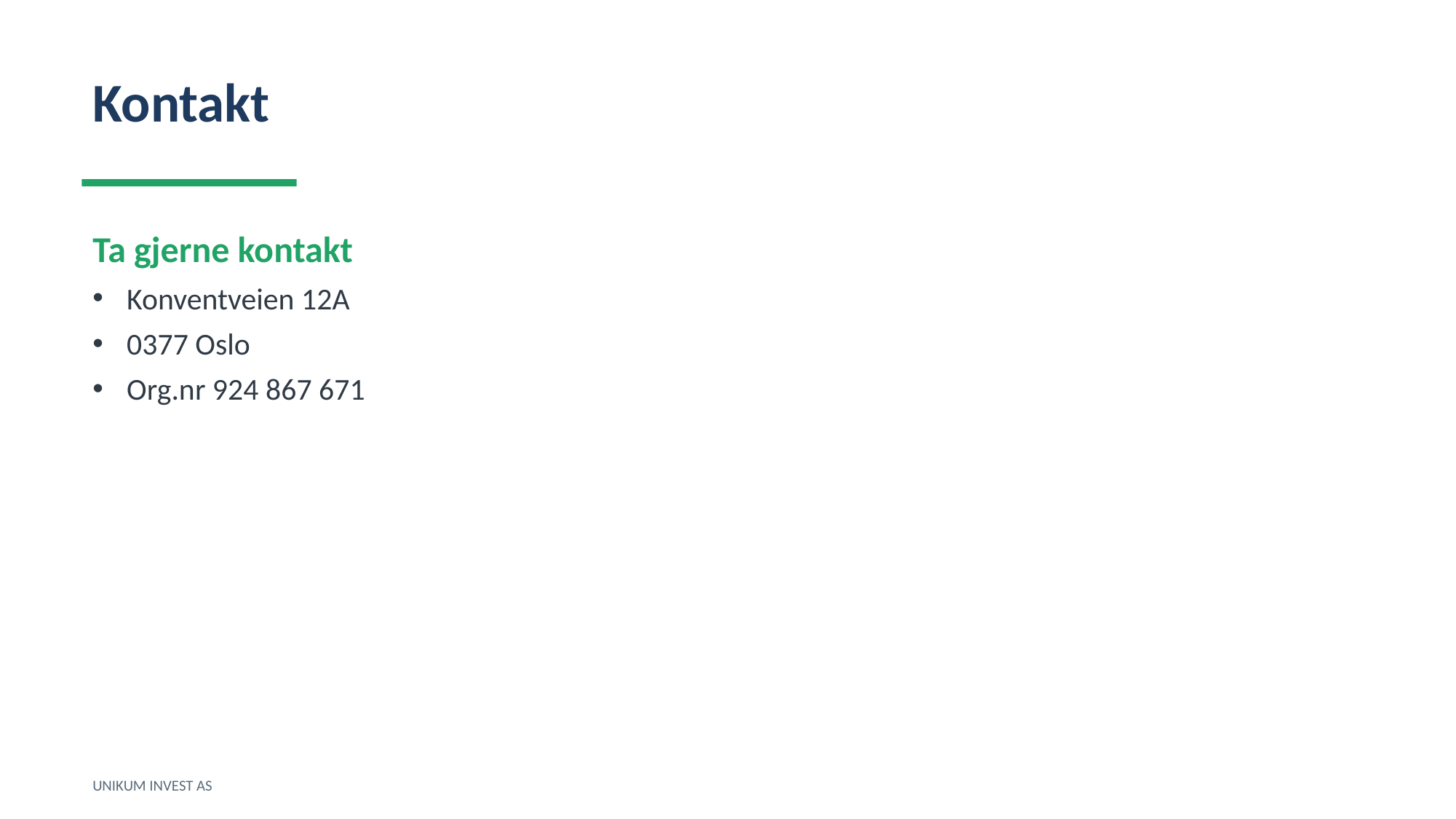

Kontakt

Ta gjerne kontakt
Konventveien 12A
0377 Oslo
Org.nr 924 867 671
UNIKUM INVEST AS